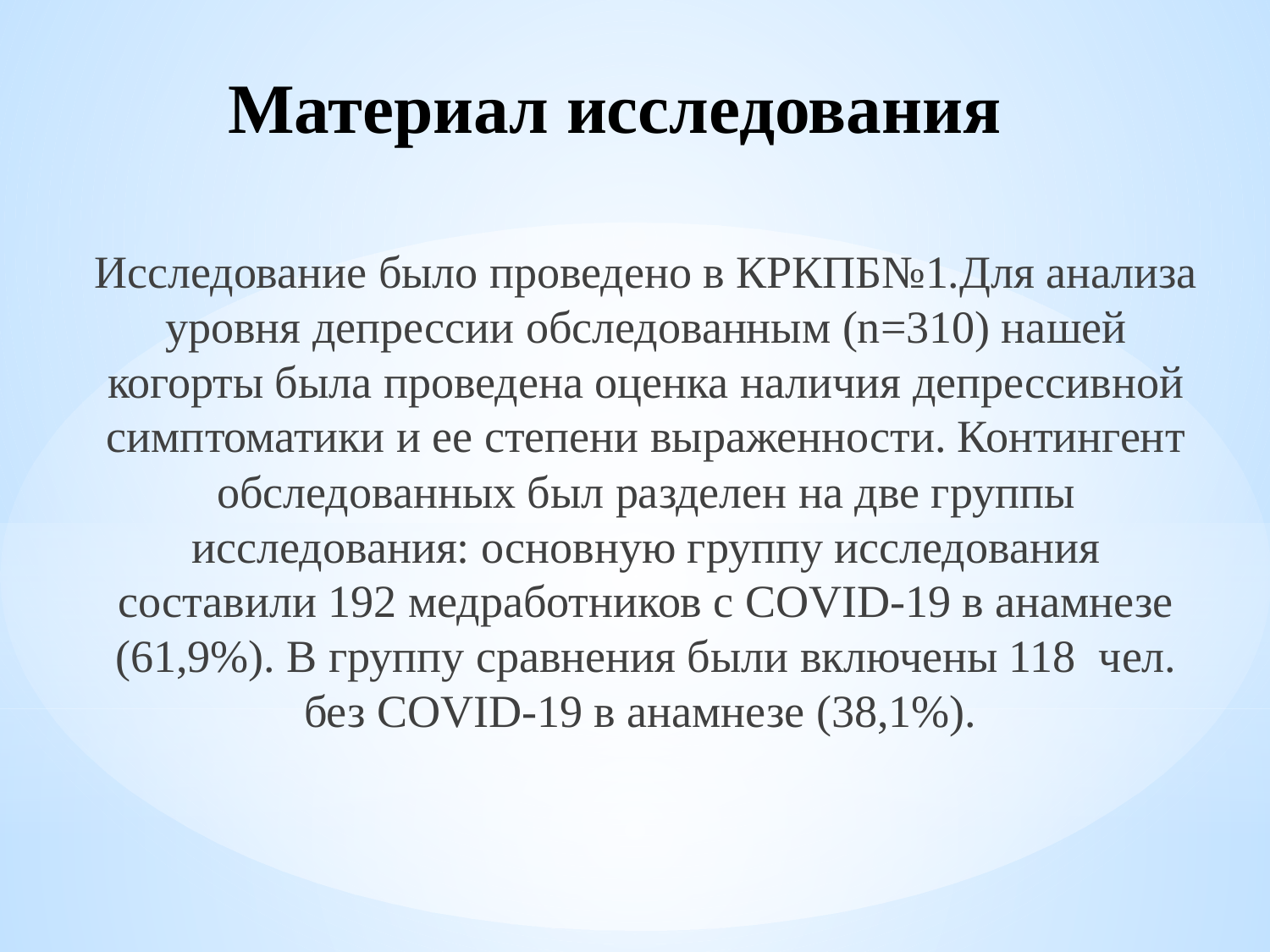

Материал исследования
Исследование было проведено в КРКПБ№1.Для анализа уровня депрессии обследованным (n=310) нашей когорты была проведена оценка наличия депрессивной симптоматики и ее степени выраженности. Контингент обследованных был разделен на две группы исследования: основную группу исследования составили 192 медработников с COVID-19 в анамнезе (61,9%). В группу сравнения были включены 118  чел. без COVID-19 в анамнезе (38,1%).